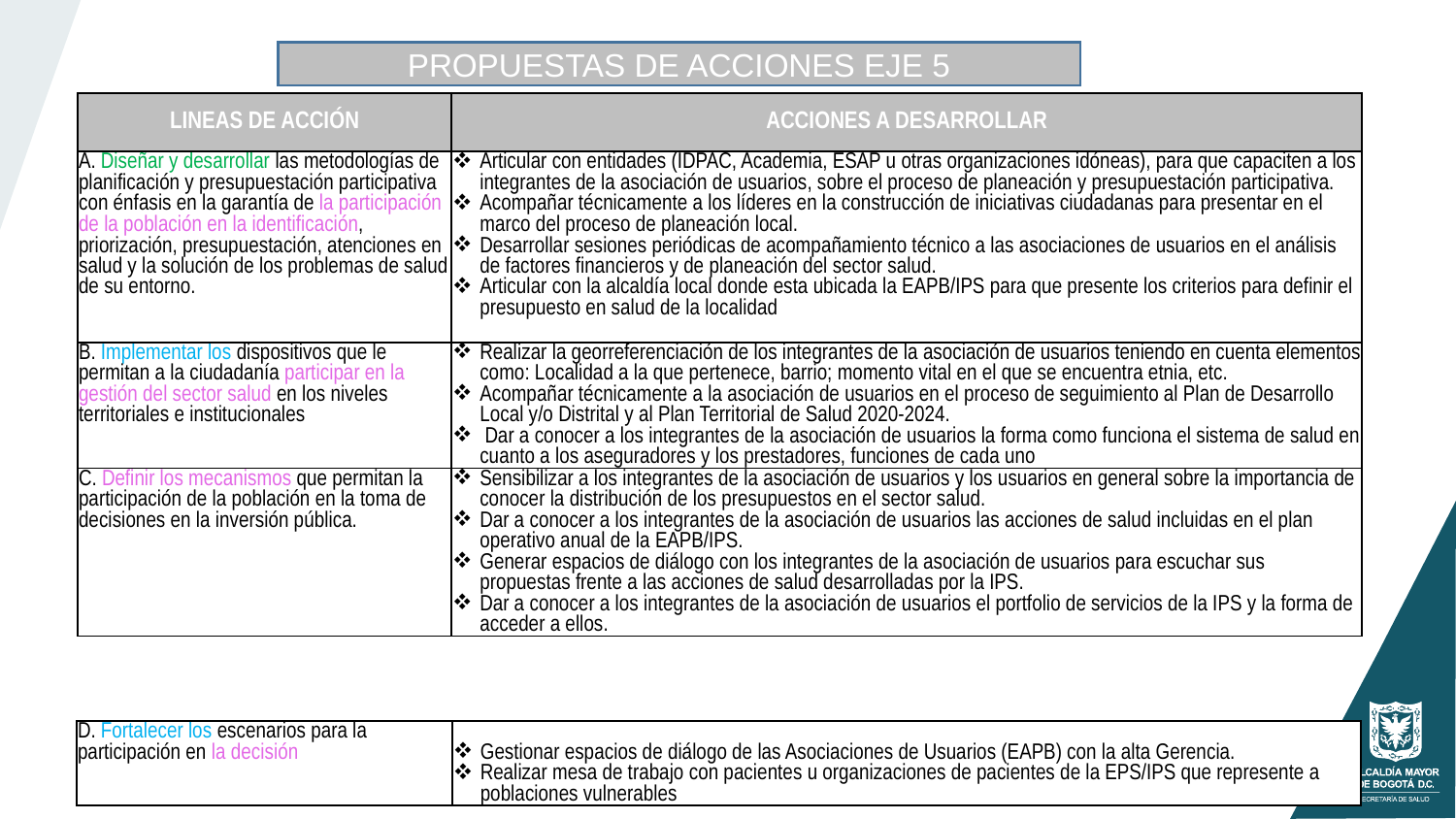

PROPUESTAS DE ACCIONES EJE 5
| LINEAS DE ACCIÓN | ACCIONES A DESARROLLAR |
| --- | --- |
| A. Diseñar y desarrollar las metodologías de planificación y presupuestación participativa con énfasis en la garantía de la participación de la población en la identificación, priorización, presupuestación, atenciones en salud y la solución de los problemas de salud de su entorno. | Articular con entidades (IDPAC, Academia, ESAP u otras organizaciones idóneas), para que capaciten a los integrantes de la asociación de usuarios, sobre el proceso de planeación y presupuestación participativa. Acompañar técnicamente a los líderes en la construcción de iniciativas ciudadanas para presentar en el marco del proceso de planeación local. Desarrollar sesiones periódicas de acompañamiento técnico a las asociaciones de usuarios en el análisis de factores financieros y de planeación del sector salud. Articular con la alcaldía local donde esta ubicada la EAPB/IPS para que presente los criterios para definir el presupuesto en salud de la localidad |
| B. Implementar los dispositivos que le permitan a la ciudadanía participar en la gestión del sector salud en los niveles territoriales e institucionales | Realizar la georreferenciación de los integrantes de la asociación de usuarios teniendo en cuenta elementos como: Localidad a la que pertenece, barrio; momento vital en el que se encuentra etnia, etc. Acompañar técnicamente a la asociación de usuarios en el proceso de seguimiento al Plan de Desarrollo Local y/o Distrital y al Plan Territorial de Salud 2020-2024. Dar a conocer a los integrantes de la asociación de usuarios la forma como funciona el sistema de salud en cuanto a los aseguradores y los prestadores, funciones de cada uno |
| C. Definir los mecanismos que permitan la participación de la población en la toma de decisiones en la inversión pública. | Sensibilizar a los integrantes de la asociación de usuarios y los usuarios en general sobre la importancia de conocer la distribución de los presupuestos en el sector salud. Dar a conocer a los integrantes de la asociación de usuarios las acciones de salud incluidas en el plan operativo anual de la EAPB/IPS. Generar espacios de diálogo con los integrantes de la asociación de usuarios para escuchar sus propuestas frente a las acciones de salud desarrolladas por la IPS. Dar a conocer a los integrantes de la asociación de usuarios el portfolio de servicios de la IPS y la forma de acceder a ellos. |
| D. Fortalecer los escenarios para la participación en la decisión | Gestionar espacios de diálogo de las Asociaciones de Usuarios (EAPB) con la alta Gerencia. Realizar mesa de trabajo con pacientes u organizaciones de pacientes de la EPS/IPS que represente a poblaciones vulnerables |
| --- | --- |